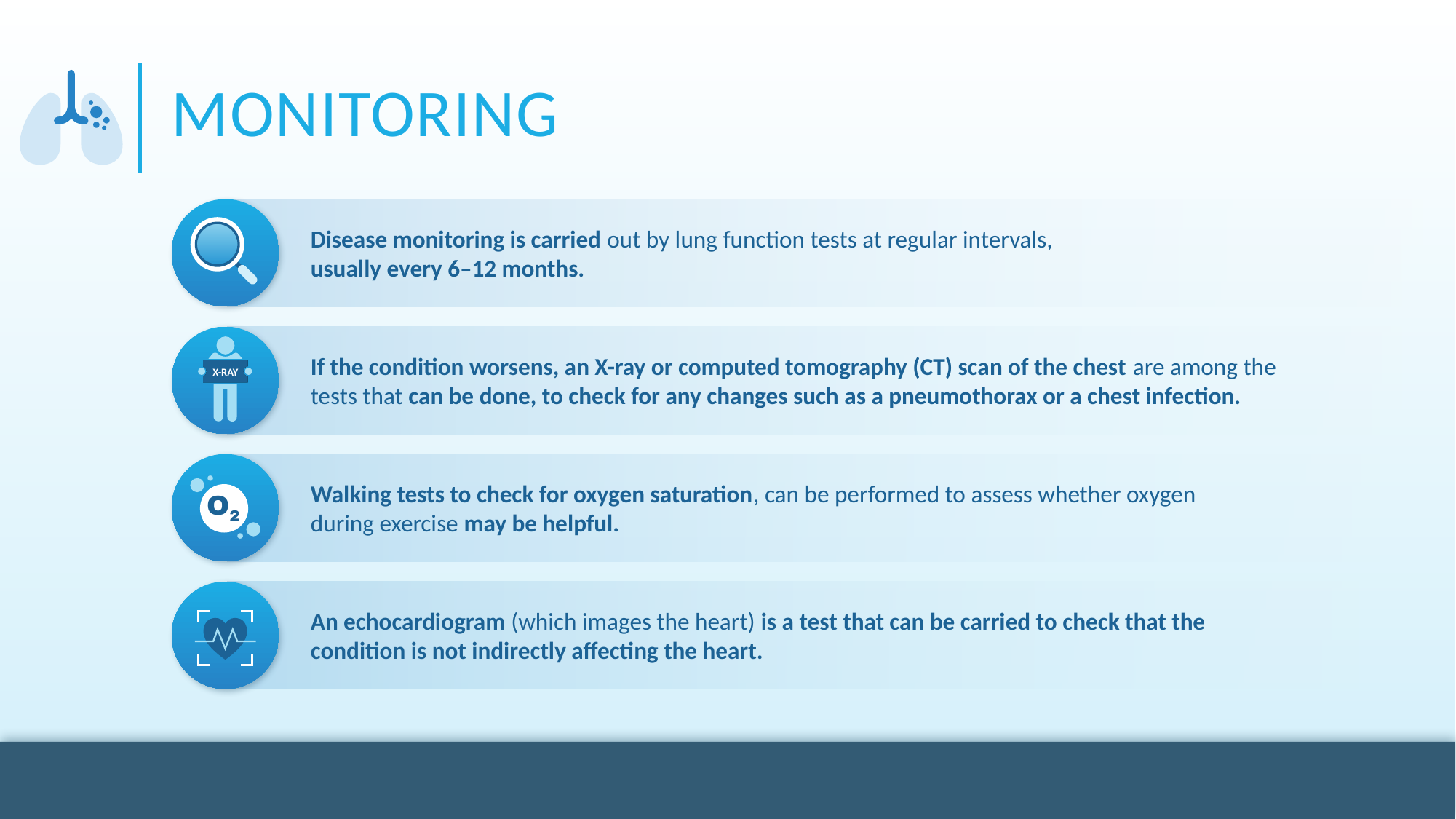

# Monitoring

Disease monitoring is carried out by lung function tests at regular intervals, usually every 6–12 months.

X-RAY

If the condition worsens, an X-ray or computed tomography (CT) scan of the chest are among the tests that can be done, to check for any changes such as a pneumothorax or a chest infection.

Walking tests to check for oxygen saturation, can be performed to assess whether oxygen during exercise may be helpful.

O2

An echocardiogram (which images the heart) is a test that can be carried to check that the condition is not indirectly affecting the heart.